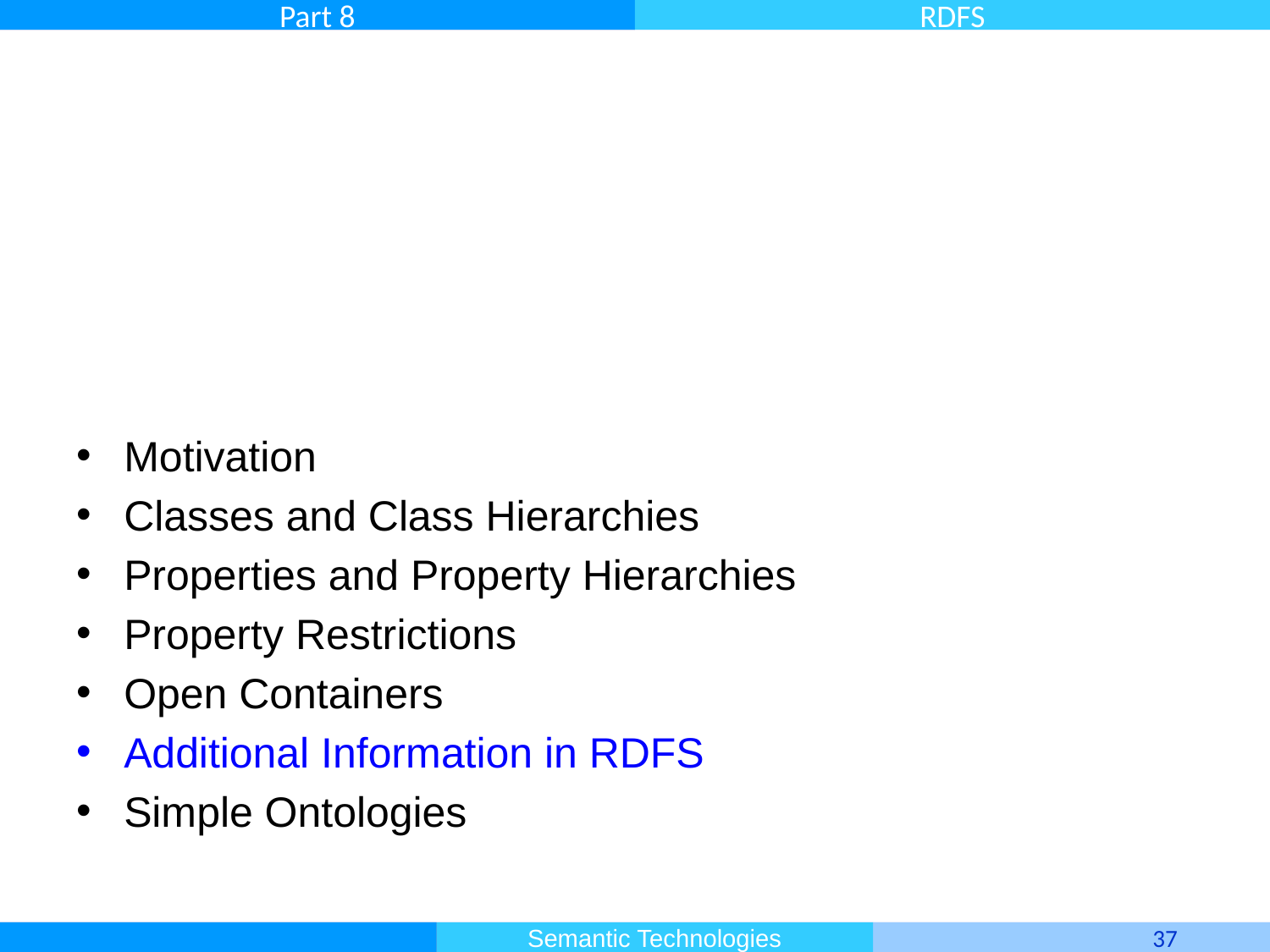

Motivation
Classes and Class Hierarchies
Properties and Property Hierarchies
Property Restrictions
Open Containers
Additional Information in RDFS
Simple Ontologies